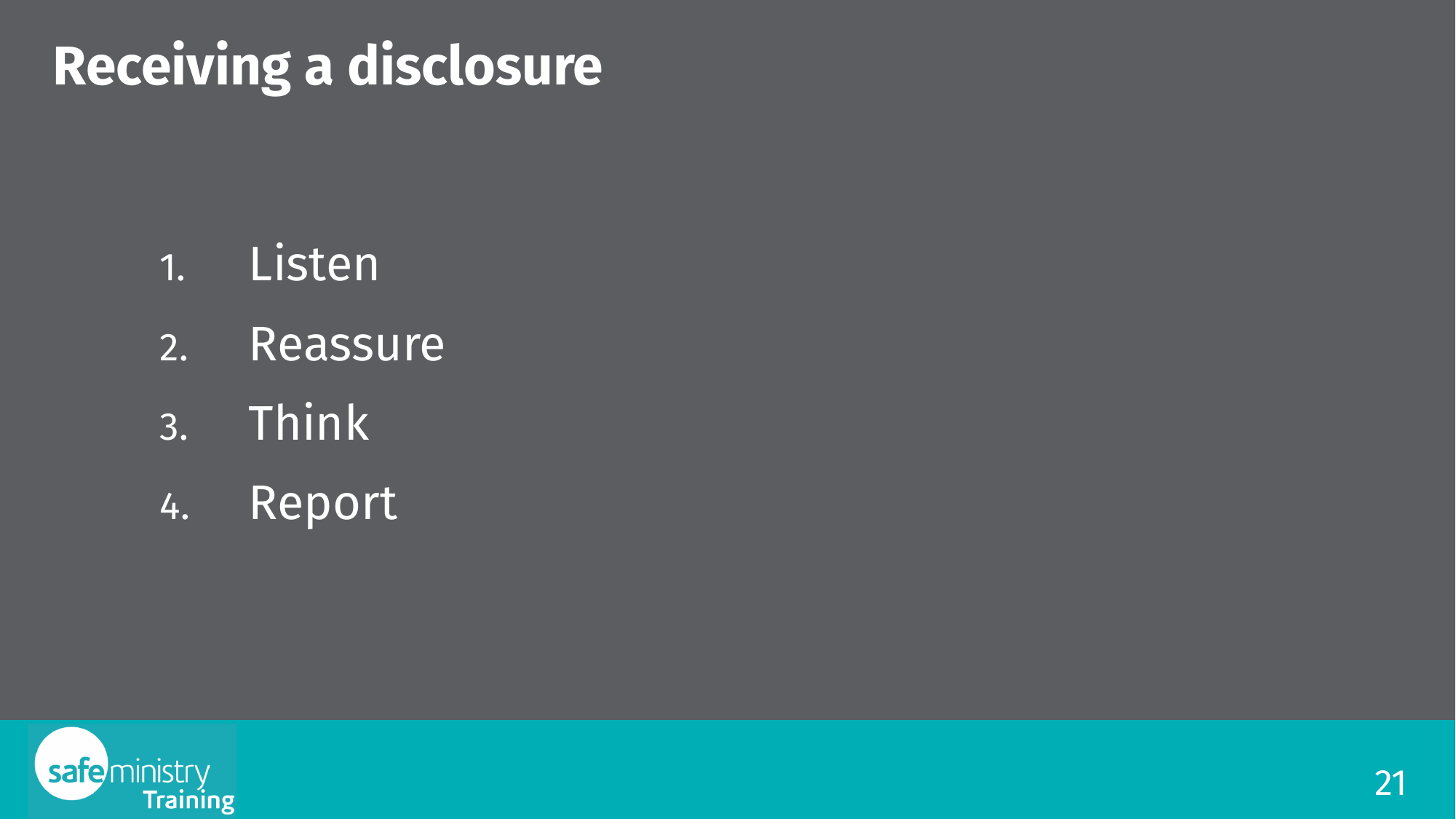

# Receiving a disclosure

Listen
Reassure
Think
Report

21